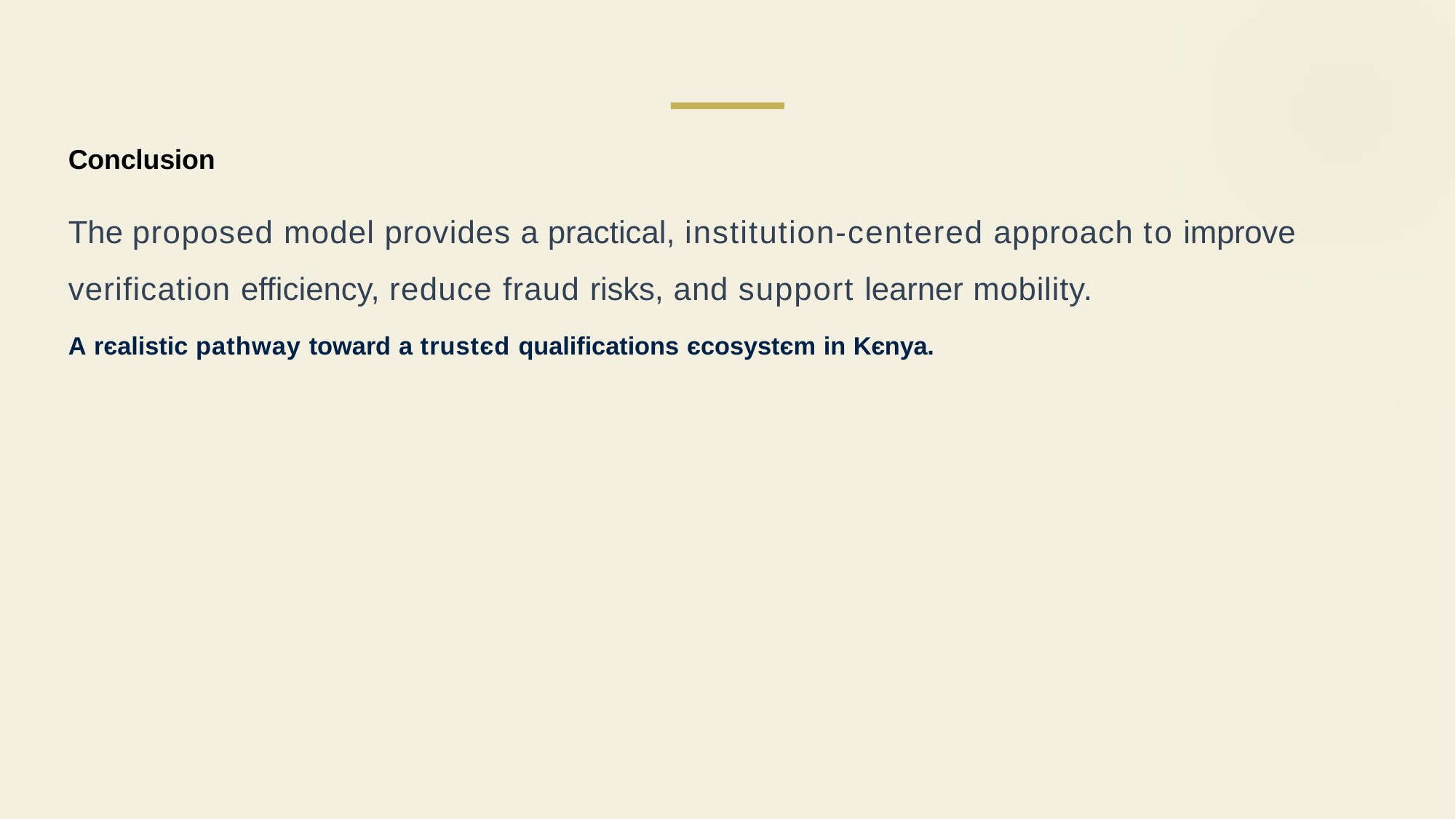

# Conclusion
The proposed model provides a practical, institution-centered approach to improve verification efficiency, reduce fraud risks, and support learner mobility.
A rєalistic pathway toward a trustєd qualifications єcosystєm in Kєnya.